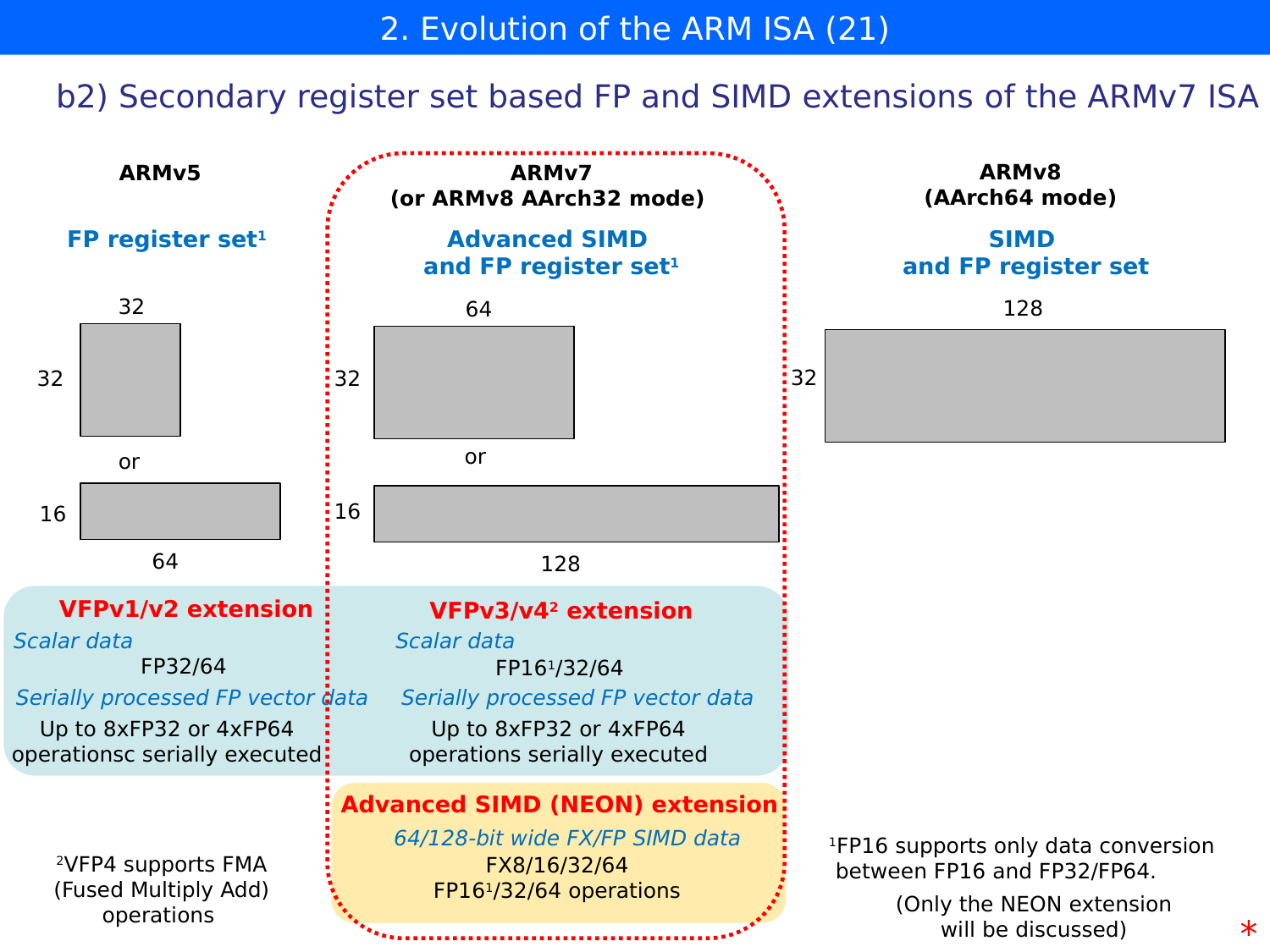

# 2. Evolution of the ARM ISA (21)
b2) Secondary register set based FP and SIMD extensions of the ARMv7 ISA
ARMv8
(AArch64 mode)
ARMv5

ARMv7
(or ARMv8 AArch32 mode)
Advanced SIMD
 and FP register set1
SIMD
 and FP register set
FP register set1
32
128
64

32
32
32
or
or

16
16
64
128

VFPv1/v2 extension
VFPv3/v42 extension
Scalar data
Scalar data
FP32/64
FP161/32/64
Serially processed FP vector data
Serially processed FP vector data
Up to 8xFP32 or 4xFP64
operationsc serially executed
Up to 8xFP32 or 4xFP64
operations serially executed

Advanced SIMD (NEON) extension
64/128-bit wide FX/FP SIMD data
1FP16 supports only data conversion
 between FP16 and FP32/FP64.
2VFP4 supports FMA
(Fused Multiply Add)
operations
FX8/16/32/64
FP161/32/64 operations
(Only the NEON extension
will be discussed)
*